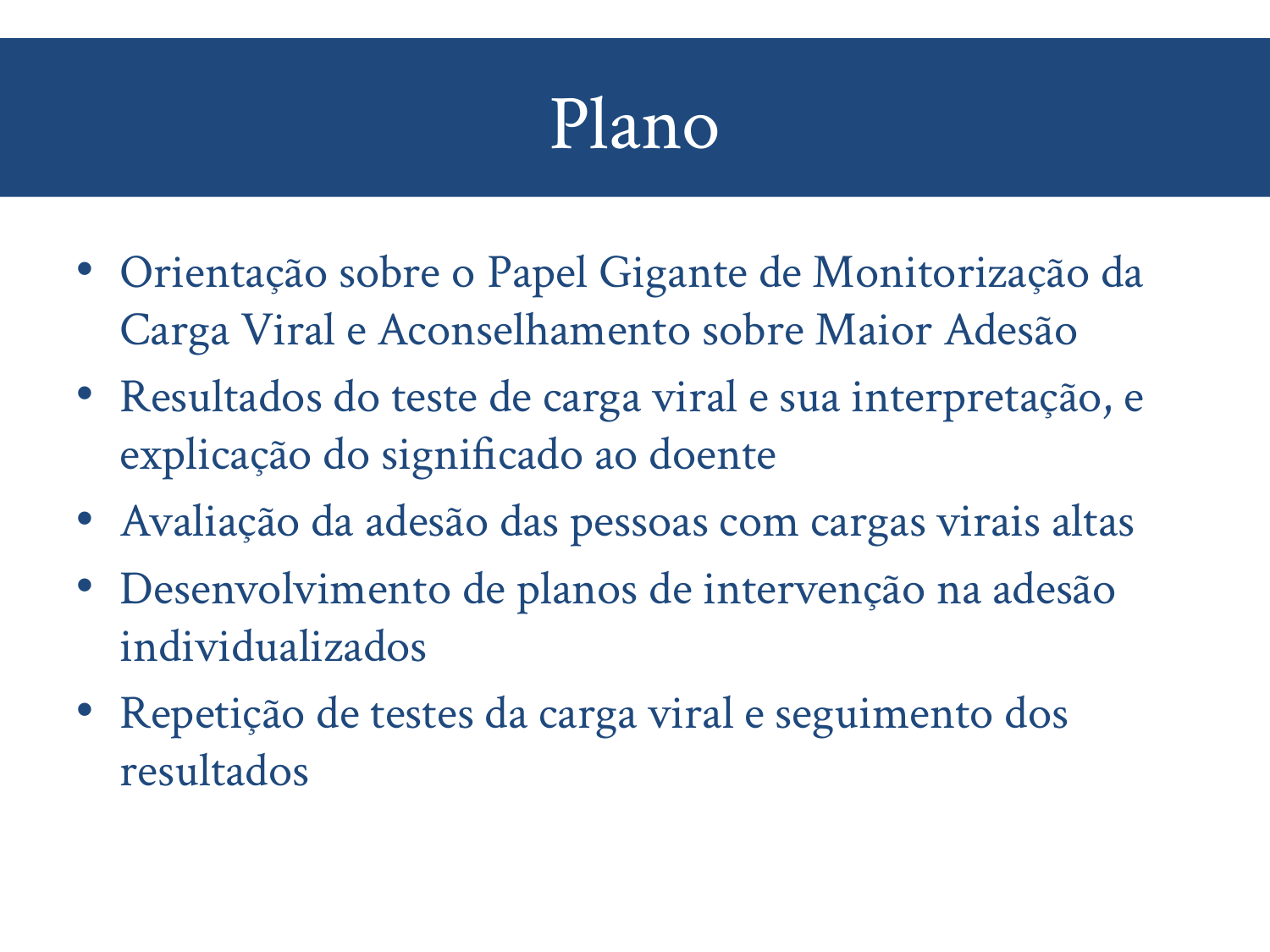

# Plano
Orientação sobre o Papel Gigante de Monitorização da Carga Viral e Aconselhamento sobre Maior Adesão
Resultados do teste de carga viral e sua interpretação, e explicação do significado ao doente
Avaliação da adesão das pessoas com cargas virais altas
Desenvolvimento de planos de intervenção na adesão individualizados
Repetição de testes da carga viral e seguimento dos resultados